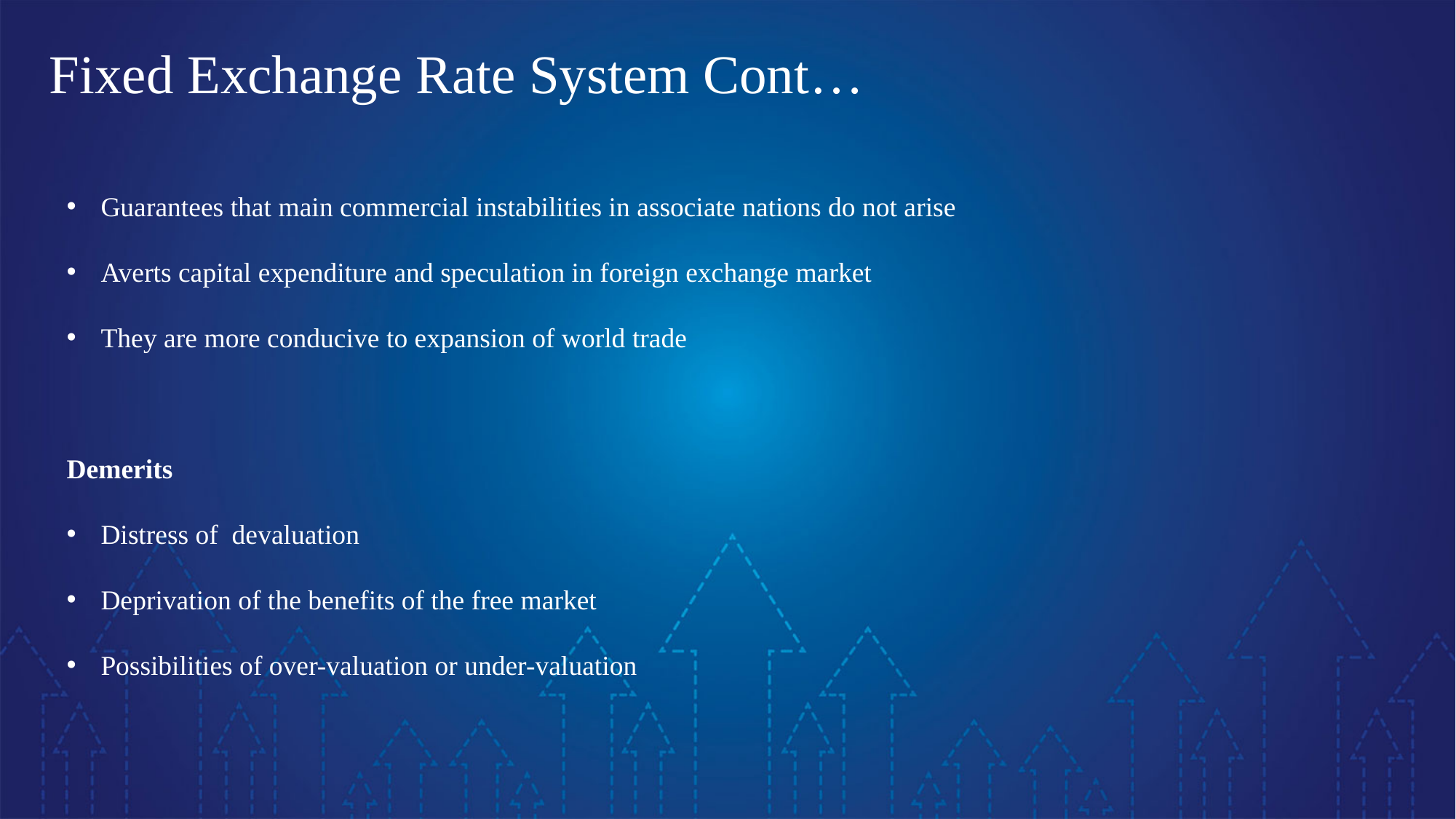

Fixed Exchange Rate System Cont…
Guarantees that main commercial instabilities in associate nations do not arise
Averts capital expenditure and speculation in foreign exchange market
They are more conducive to expansion of world trade

Demerits
Distress of  devaluation
Deprivation of the benefits of the free market
Possibilities of over-valuation or under-valuation